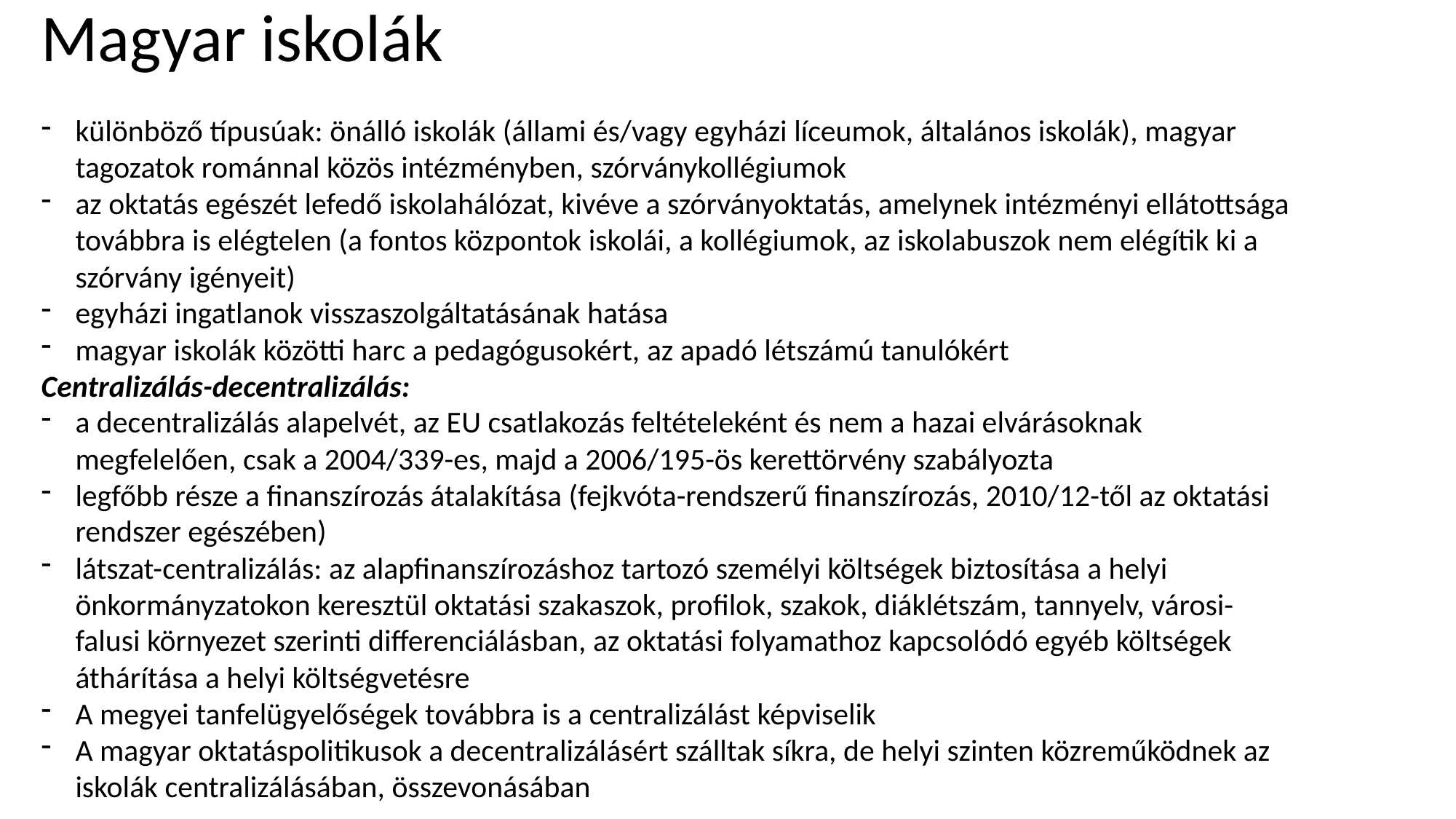

Magyar iskolák

különböző típusúak: önálló iskolák (állami és/vagy egyházi líceumok, általános iskolák), magyar tagozatok románnal közös intézményben, szórványkollégiumok
az oktatás egészét lefedő iskolahálózat, kivéve a szórványoktatás, amelynek intézményi ellátottsága továbbra is elégtelen (a fontos központok iskolái, a kollégiumok, az iskolabuszok nem elégítik ki a szórvány igényeit)
egyházi ingatlanok visszaszolgáltatásának hatása
magyar iskolák közötti harc a pedagógusokért, az apadó létszámú tanulókért
Centralizálás-decentralizálás:
a decentralizálás alapelvét, az EU csatlakozás feltételeként és nem a hazai elvárásoknak megfelelően, csak a 2004/339-es, majd a 2006/195-ös kerettörvény szabályozta
legfőbb része a finanszírozás átalakítása (fejkvóta-rendszerű finanszírozás, 2010/12-től az oktatási rendszer egészében)
látszat-centralizálás: az alapfinanszírozáshoz tartozó személyi költségek biztosítása a helyi önkormányzatokon keresztül oktatási szakaszok, profilok, szakok, diáklétszám, tannyelv, városi-falusi környezet szerinti differenciálásban, az oktatási folyamathoz kapcsolódó egyéb költségek áthárítása a helyi költségvetésre
A megyei tanfelügyelőségek továbbra is a centralizálást képviselik
A magyar oktatáspolitikusok a decentralizálásért szálltak síkra, de helyi szinten közreműködnek az iskolák centralizálásában, összevonásában